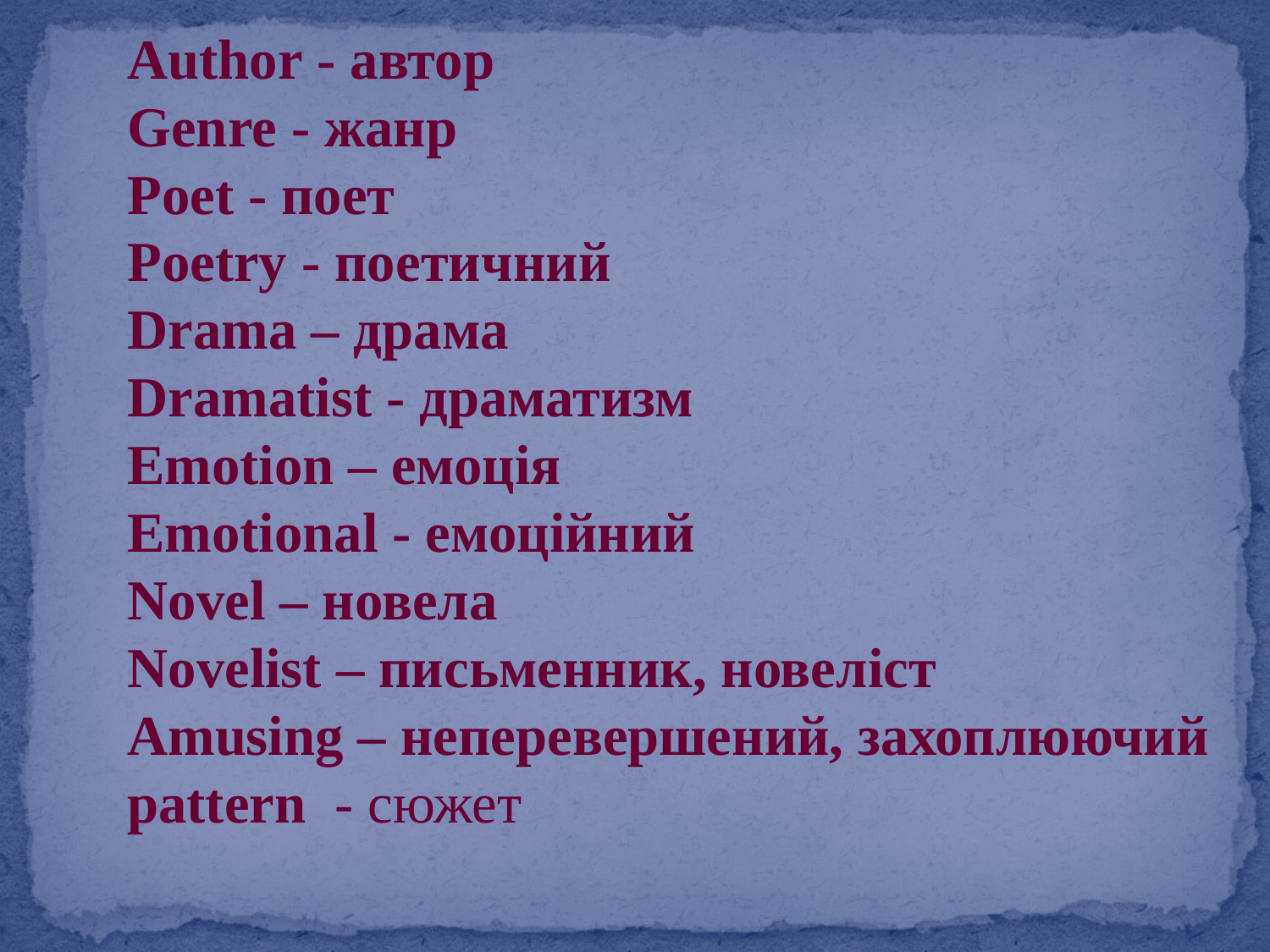

Author - автор
Genre - жанр
Poet - поет
Poetry - поетичний
Drama – драма
Dramatist - драматизм
Emotion – емоція
Emotional - емоційний
Novel – новела
Novelist – письменник, новеліст
Amusing – неперевершений, захоплюючий
pattern  - сюжет